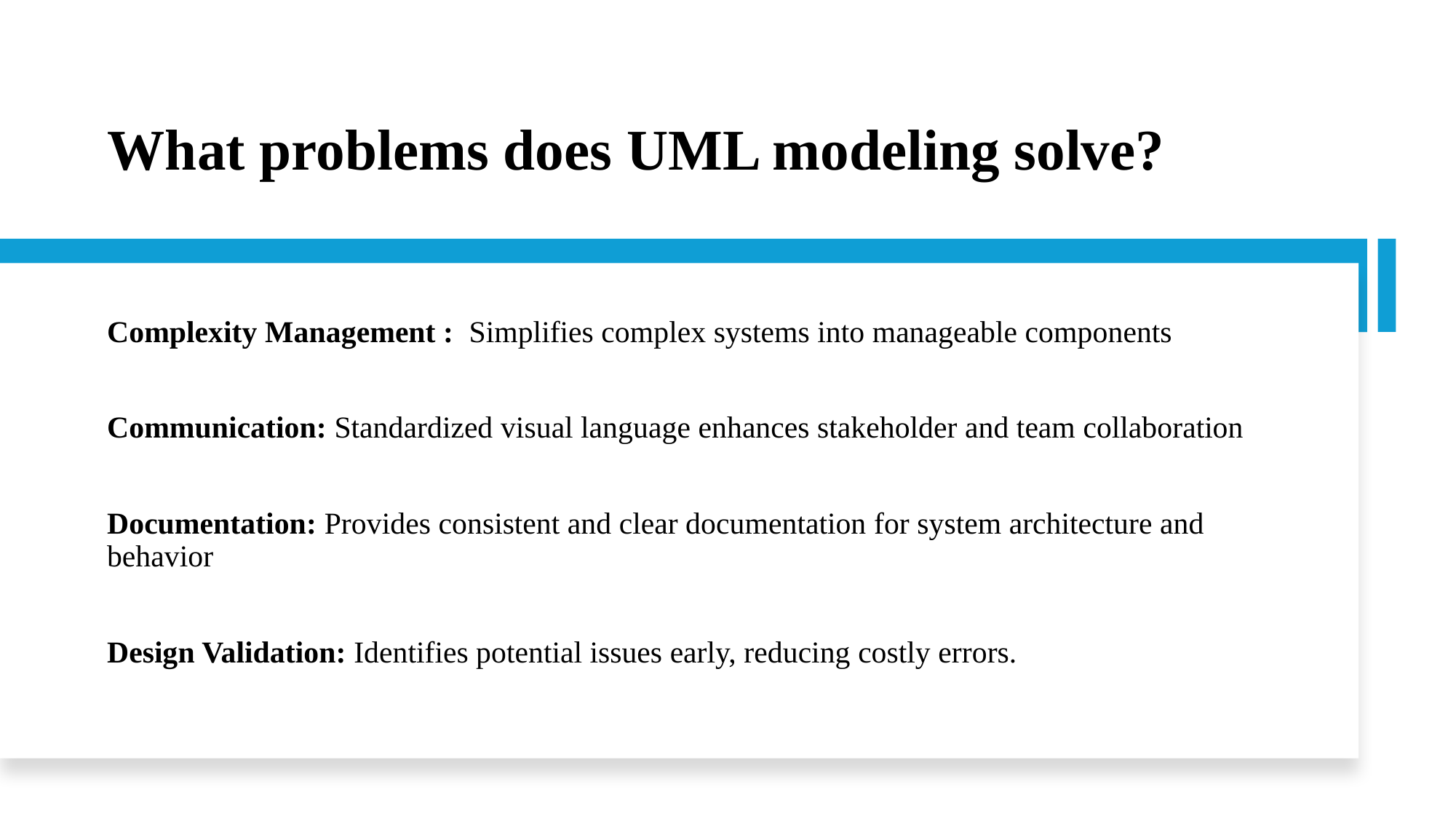

# What problems does UML modeling solve?

Complexity Management :  Simplifies complex systems into manageable components

Communication: Standardized visual language enhances stakeholder and team collaboration

Documentation: Provides consistent and clear documentation for system architecture and behavior

Design Validation: Identifies potential issues early, reducing costly errors.